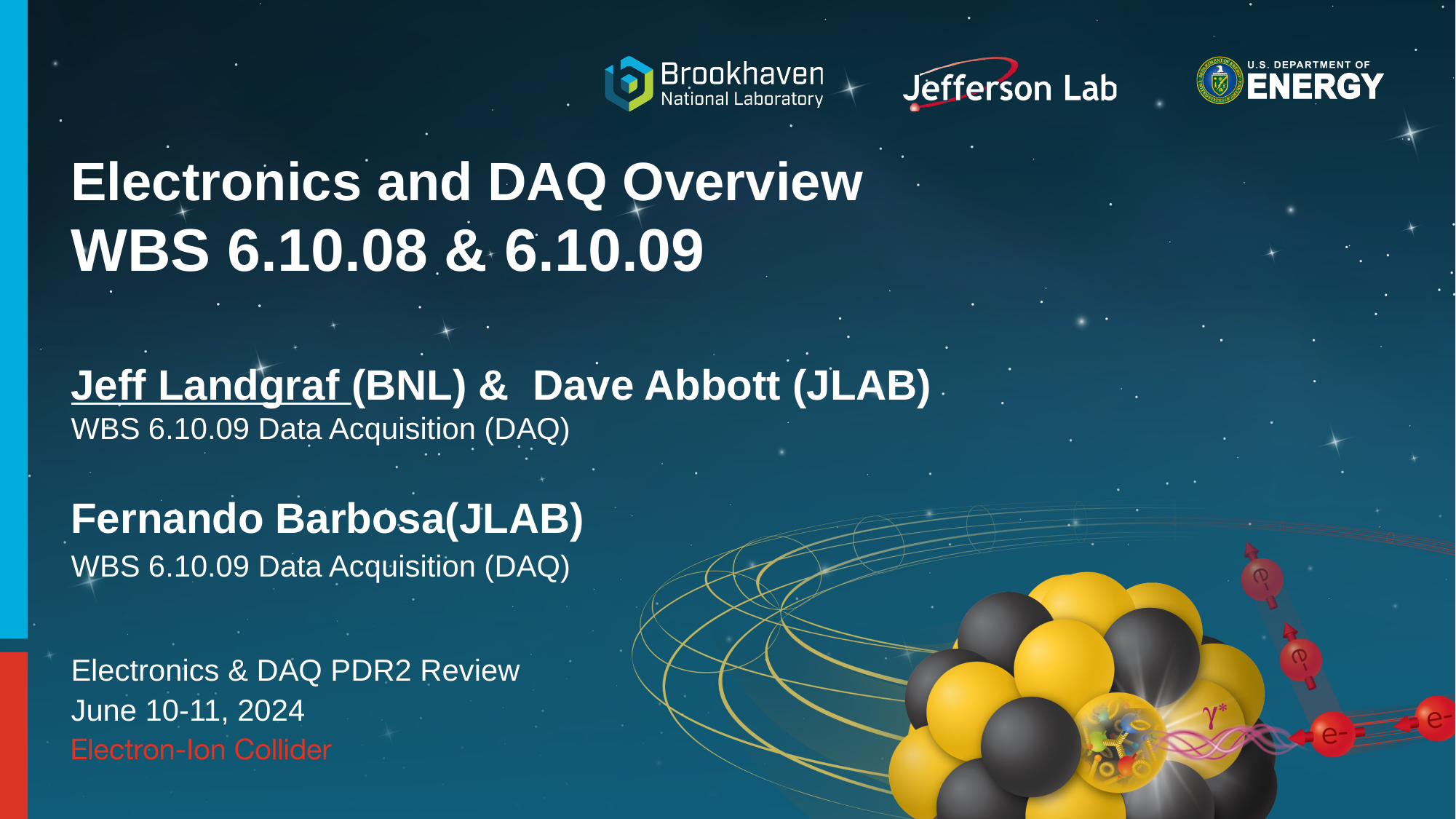

# Electronics and DAQ Overview WBS 6.10.08 & 6.10.09

Jeff Landgraf (BNL) &  Dave Abbott (JLAB)
WBS 6.10.09 Data Acquisition (DAQ)
Fernando Barbosa(JLAB)
WBS 6.10.09 Data Acquisition (DAQ)

Electronics & DAQ PDR2 Review
June 10-11, 2024